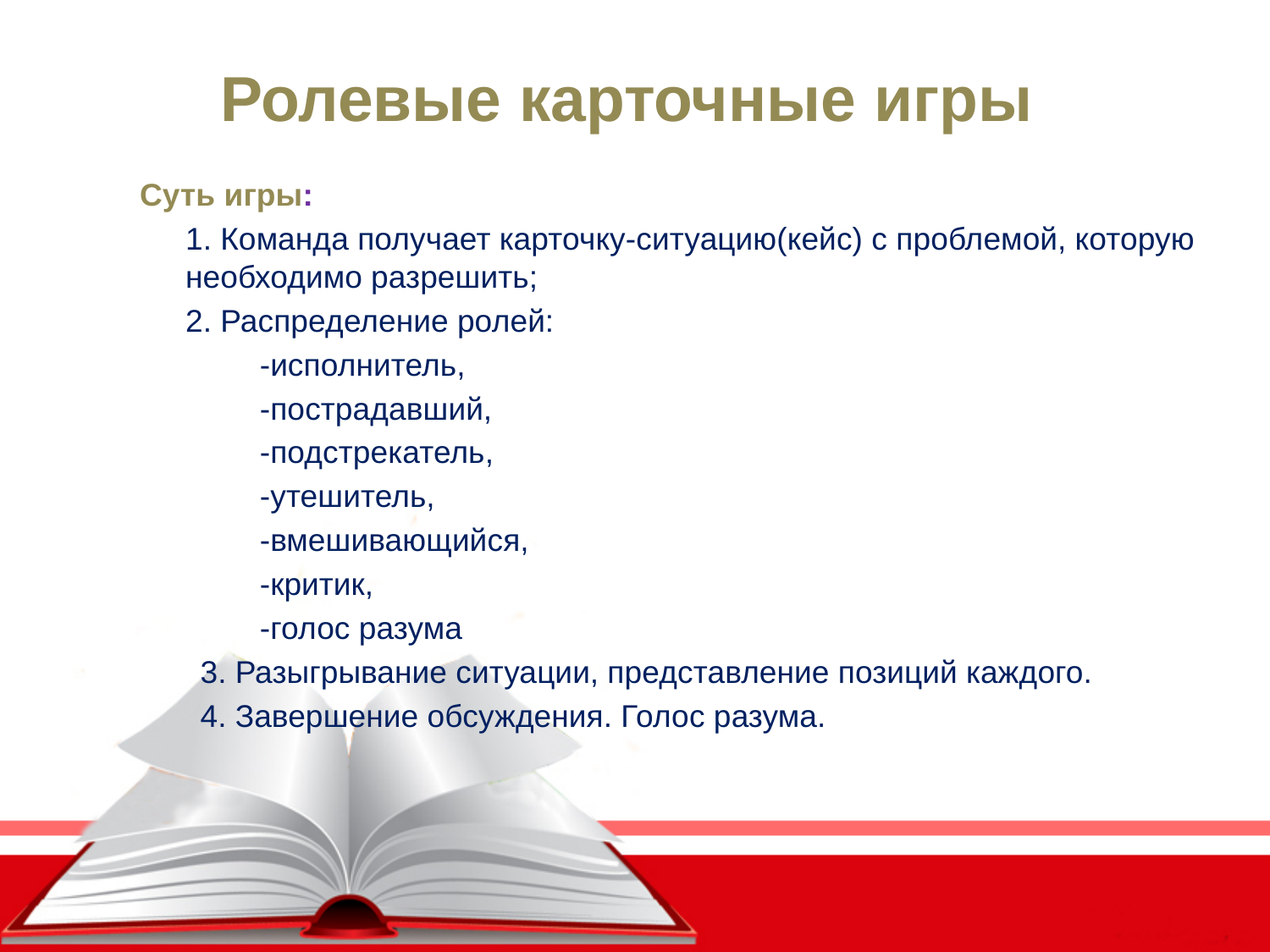

Ролевые карточные игры
Суть игры:
	1. Команда получает карточку-ситуацию(кейс) с проблемой, которую необходимо разрешить;
	2. Распределение ролей:
-исполнитель,
-пострадавший,
-подстрекатель,
-утешитель,
-вмешивающийся,
-критик,
-голос разума
       3. Разыгрывание ситуации, представление позиций каждого.
       4. Завершение обсуждения. Голос разума.